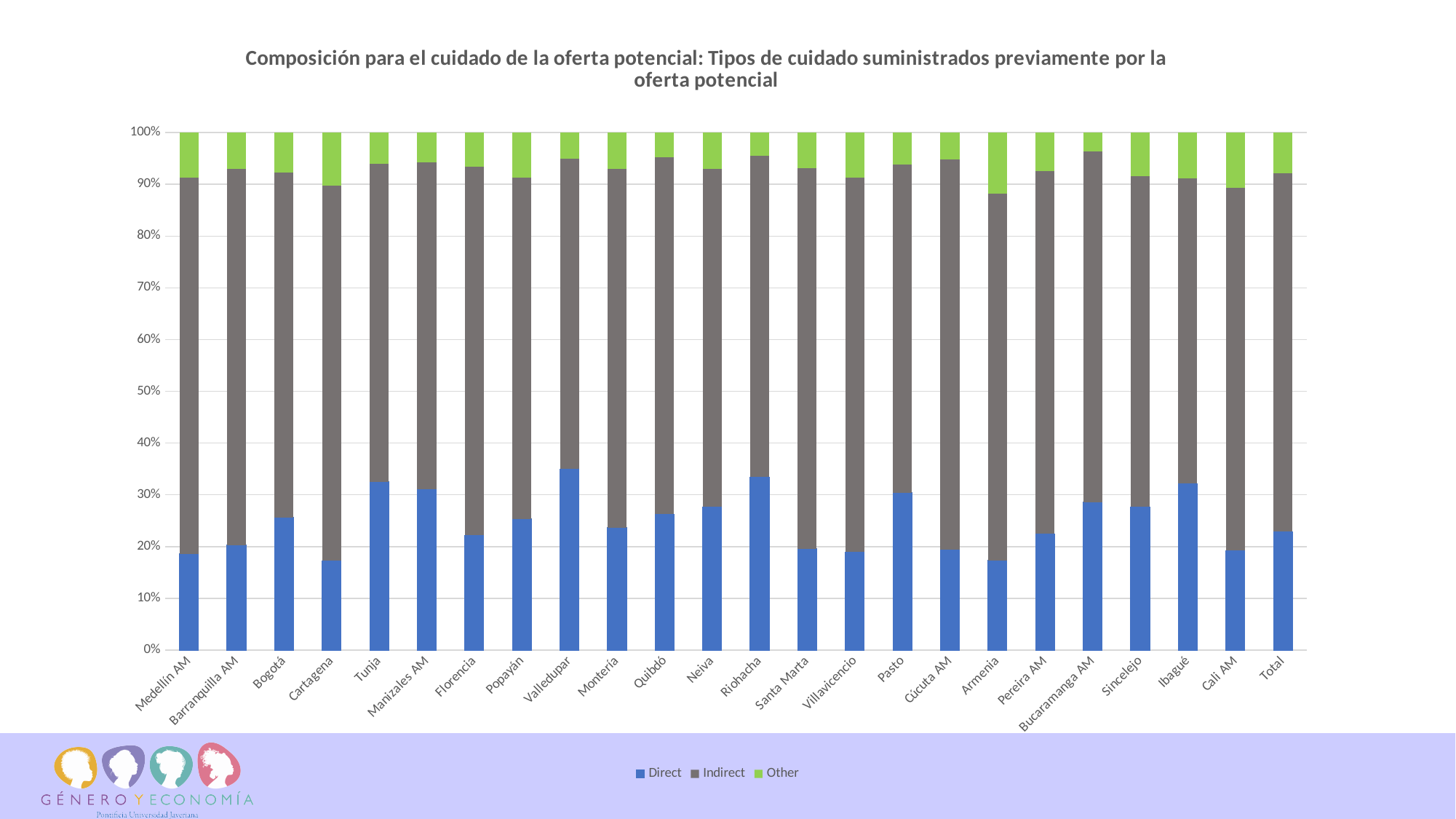

### Chart: Composición para el cuidado de la oferta potencial: Tipos de cuidado suministrados previamente por la oferta potencial

| Category |  |  |  |
|---|---|---|---|
|   Medellín AM | 8419.495313509276 | 32837.33529164115 | 3953.964035267947 |
|   Barranquilla AM | 8519.19658965464 | 30562.182962125757 | 2944.921837926441 |
|   Bogotá | 25001.23417218696 | 65096.76299763791 | 7477.0058906514105 |
|   Cartagena | 3025.113458508397 | 12658.47977552929 | 1802.319751026833 |
|   Tunja | 574.6588349000157 | 1084.8970976621379 | 106.22755947620014 |
|   Manizales AM | 1588.8300169712893 | 3240.090120051666 | 293.4795400649418 |
|   Florencia | 530.6668598324438 | 1702.6728237148623 | 157.92160235582207 |
|   Popayán | 1098.9819342552303 | 2865.340009499366 | 375.0434902204599 |
|   Valledupar | 2392.015359211126 | 4099.106155343093 | 345.5514590603534 |
|   Montería | 1683.9188358904075 | 4931.740331168757 | 502.16204136719585 |
|   Quibdó | 808.1000524795452 | 2120.4139446939294 | 148.08592855267977 |
|   Neiva | 843.9535927169825 | 1986.6434765671356 | 215.71281235040095 |
|   Riohacha | 1032.939805542682 | 1920.9631245106232 | 137.50862342488898 |
|   Santa Marta | 895.5783599513937 | 3358.901624129061 | 315.08533739961905 |
|   Villavicencio | 1191.4484969487376 | 4546.462122751979 | 545.1244002002028 |
|   Pasto | 1772.6627818610102 | 3699.3040637253343 | 361.0164397125035 |
|   Cúcuta AM | 2736.8858507556993 | 10615.580539148552 | 726.5929750318168 |
|   Armenia | 587.5733714257711 | 2399.538302311537 | 399.4347580804295 |
|   Pereira AM | 1648.076306819433 | 5142.107957888128 | 540.4034535289818 |
|   Bucaramanga AM | 3125.8462893354003 | 7391.687826436922 | 404.11338978145295 |
|   Sincelejo | 1356.8127031082056 | 3132.5537199979367 | 410.039167049557 |
|   Ibagué | 1723.2481680326716 | 3159.5833117605875 | 473.10053463720124 |
|   Cali AM | 8207.253083591137 | 29874.42167070079 | 4544.242629989177 |
|   Total | 78764.49023748846 | 238426.76924899648 | 27179.057657156518 |